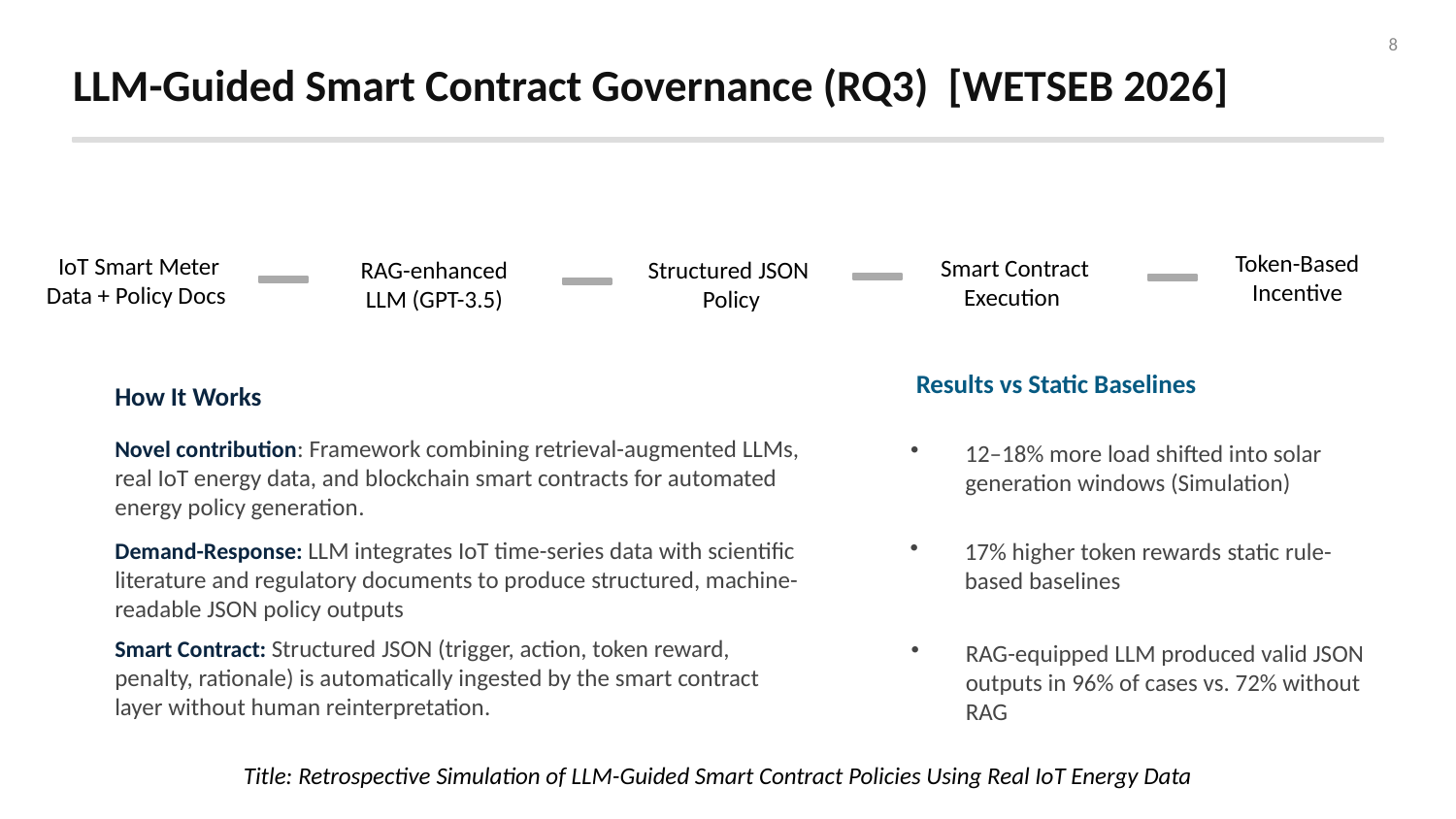

8
LLM-Guided Smart Contract Governance (RQ3)  [WETSEB 2026]

Token-Based Incentive
IoT Smart Meter Data + Policy Docs
Smart Contract Execution
RAG-enhanced LLM (GPT-3.5)
Structured JSON
 Policy

Results vs Static Baselines
How It Works
12–18% more load shifted into solar generation windows (Simulation)
Novel contribution: Framework combining retrieval-augmented LLMs, real IoT energy data, and blockchain smart contracts for automated energy policy generation.
17% higher token rewards static rule-based baselines
Demand-Response: LLM integrates IoT time-series data with scientific literature and regulatory documents to produce structured, machine-readable JSON policy outputs
Smart Contract: Structured JSON (trigger, action, token reward, penalty, rationale) is automatically ingested by the smart contract layer without human reinterpretation.
RAG-equipped LLM produced valid JSON outputs in 96% of cases vs. 72% without RAG
Title: Retrospective Simulation of LLM-Guided Smart Contract Policies Using Real IoT Energy Data